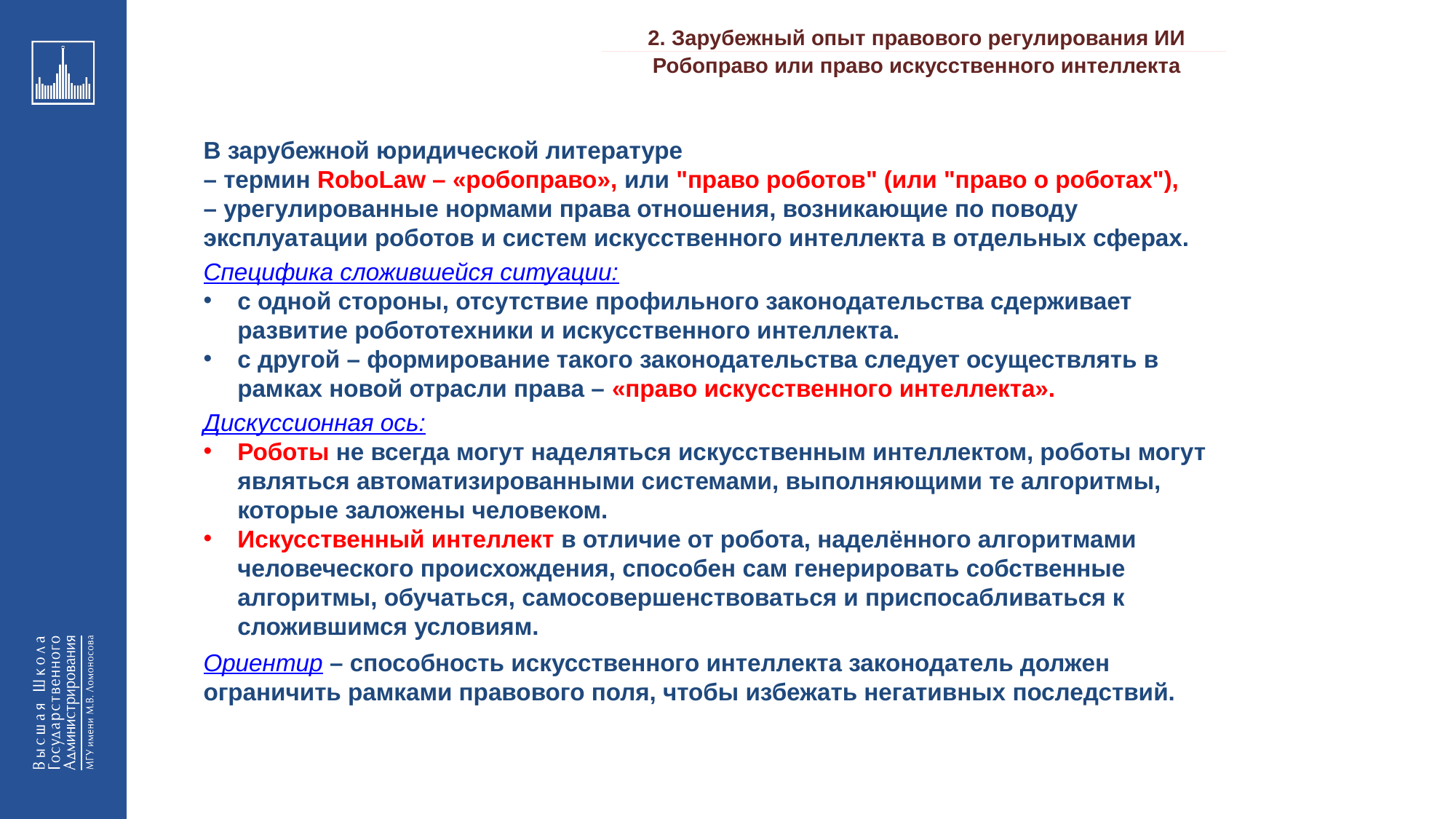

2. Зарубежный опыт правового регулирования ИИ
_________________________________________________________________________________________________________________________________________________________________________________________________________________________________________________________________________________________________________________________________________________________________________________________________________________________________________________________________________________________________________________________________________________________________________________________________________________________________________________________________________________________________________________________________________________________________________________________________________________________________________________________________________________________________
Робоправо или право искусственного интеллекта
В зарубежной юридической литературе
– термин RoboLaw – «робоправо», или "право роботов" (или "право о роботах"),
– урегулированные нормами права отношения, возникающие по поводу эксплуатации роботов и систем искусственного интеллекта в отдельных сферах.

Специфика сложившейся ситуации:
с одной стороны, отсутствие профильного законодательства сдерживает развитие робототехники и искусственного интеллекта.
с другой – формирование такого законодательства следует осуществлять в рамках новой отрасли права – «право искусственного интеллекта».

Дискуссионная ось:
Роботы не всегда могут наделяться искусственным интеллектом, роботы могут являться автоматизированными системами, выполняющими те алгоритмы, которые заложены человеком.
Искусственный интеллект в отличие от робота, наделённого алгоритмами человеческого происхождения, способен сам генерировать собственные алгоритмы, обучаться, самосовершенствоваться и приспосабливаться к сложившимся условиям.

Ориентир – способность искусственного интеллекта законодатель должен ограничить рамками правового поля, чтобы избежать негативных последствий.